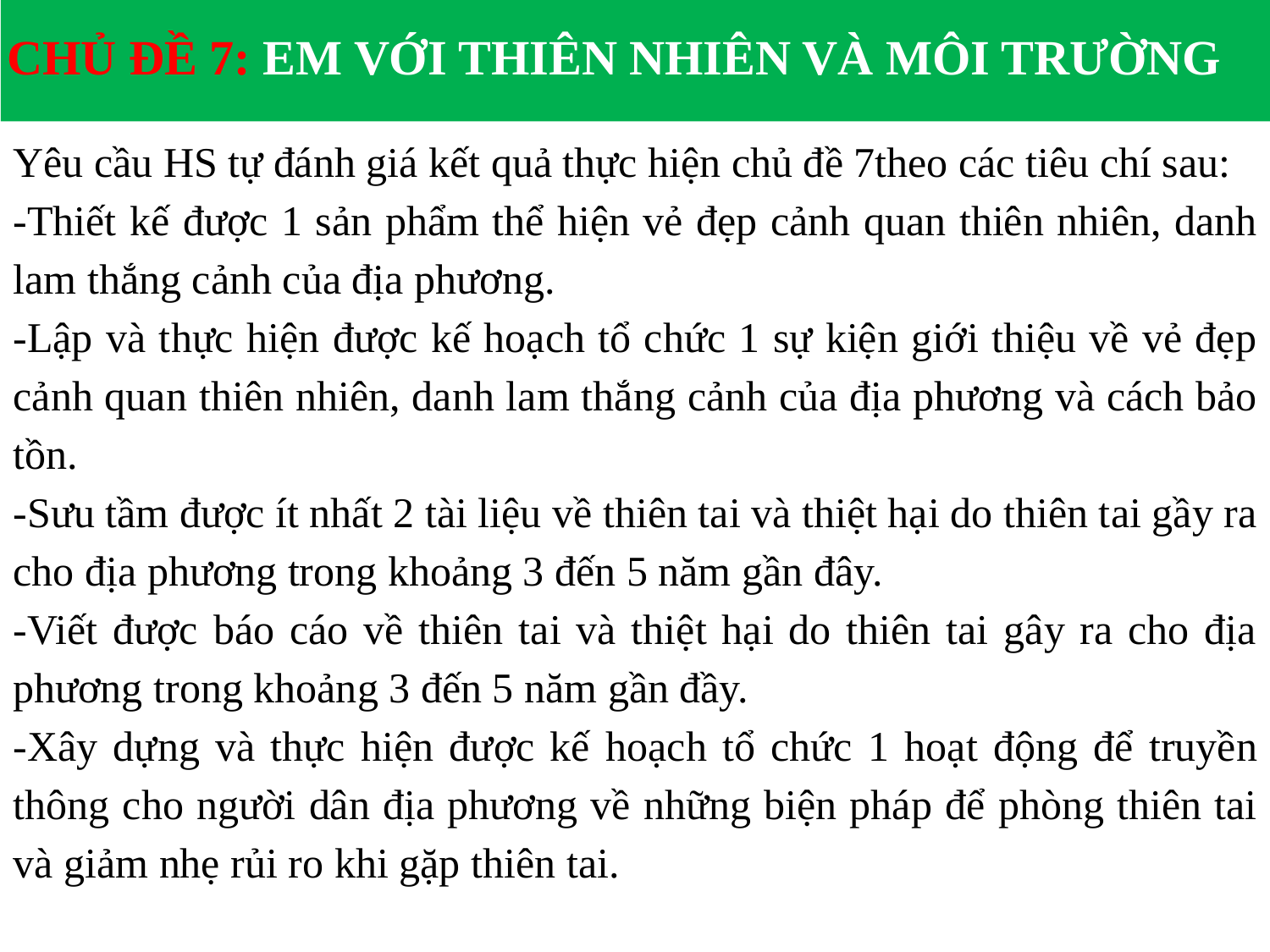

CHỦ ĐỀ 7: EM VỚI THIÊN NHIÊN VÀ MÔI TRƯỜNG
Yêu cầu HS tự đánh giá kết quả thực hiện chủ đề 7theo các tiêu chí sau:
-Thiết kế được 1 sản phẩm thể hiện vẻ đẹp cảnh quan thiên nhiên, danh lam thắng cảnh của địa phương.
-Lập và thực hiện được kế hoạch tổ chức 1 sự kiện giới thiệu về vẻ đẹp cảnh quan thiên nhiên, danh lam thắng cảnh của địa phương và cách bảo tồn.
-Sưu tầm được ít nhất 2 tài liệu về thiên tai và thiệt hại do thiên tai gầy ra cho địa phương trong khoảng 3 đến 5 năm gần đây.
-Viết được báo cáo về thiên tai và thiệt hại do thiên tai gây ra cho địa phương trong khoảng 3 đến 5 năm gần đầy.
-Xây dựng và thực hiện được kế hoạch tổ chức 1 hoạt động để truyền thông cho người dân địa phương về những biện pháp để phòng thiên tai và giảm nhẹ rủi ro khi gặp thiên tai.